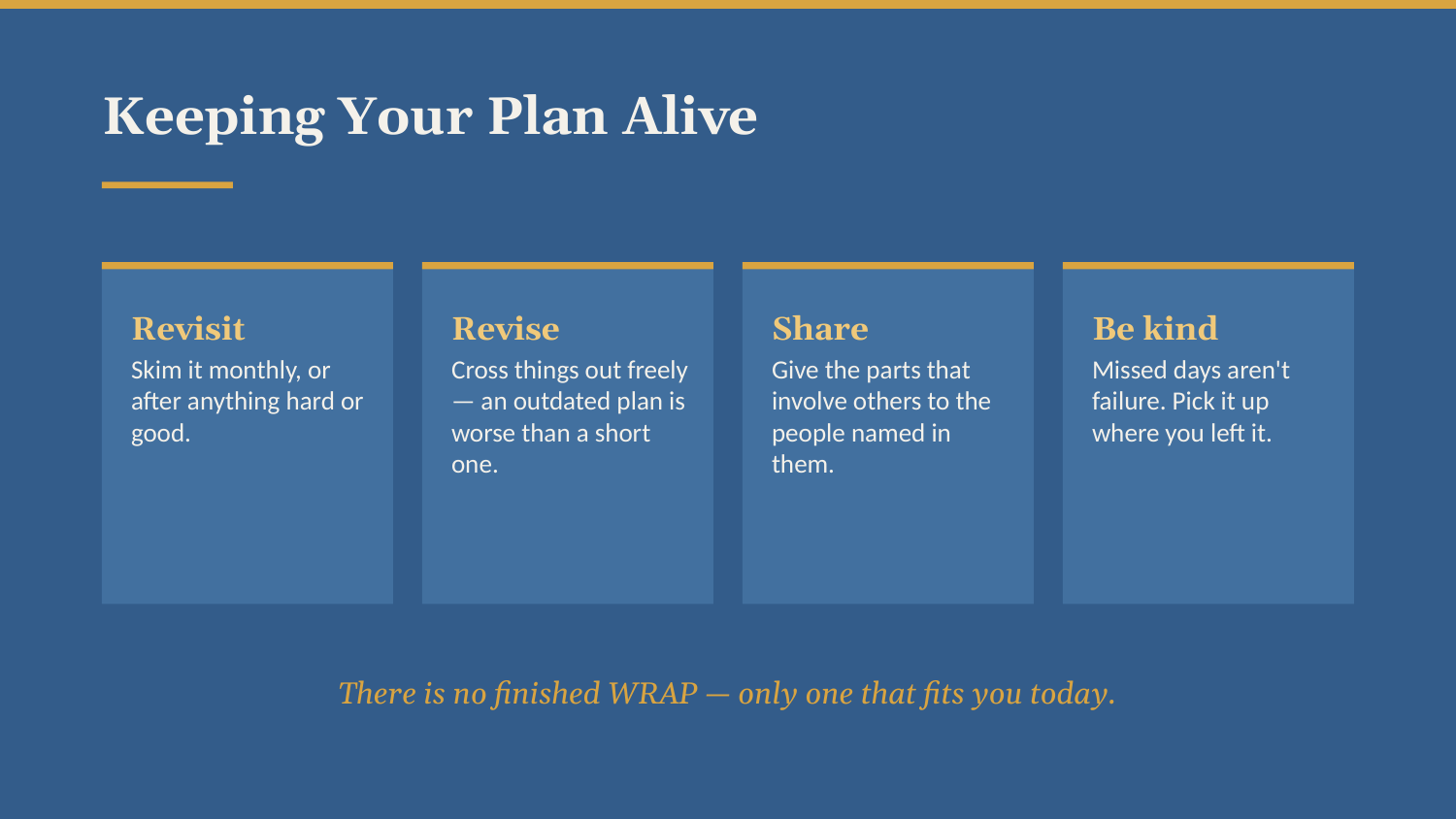

Keeping Your Plan Alive

Revisit
Revise
Share
Be kind
Skim it monthly, or after anything hard or good.
Cross things out freely — an outdated plan is worse than a short one.
Give the parts that involve others to the people named in them.
Missed days aren't failure. Pick it up where you left it.
There is no finished WRAP — only one that fits you today.